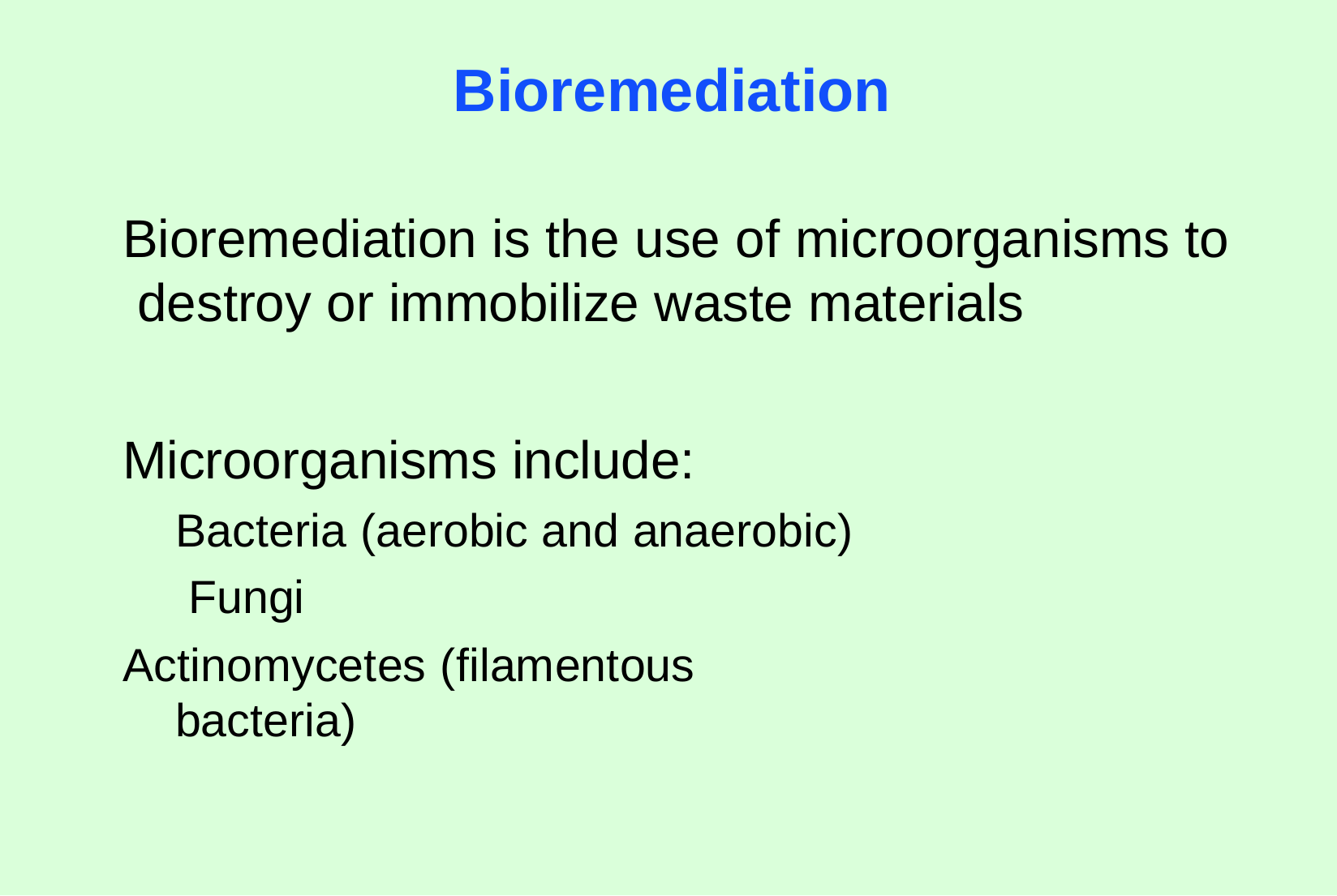

# Bioremediation
Bioremediation is the use of microorganisms to  destroy or immobilize waste materials

Microorganisms include:  Bacteria (aerobic and anaerobic)  Fungi
Actinomycetes (filamentous bacteria)